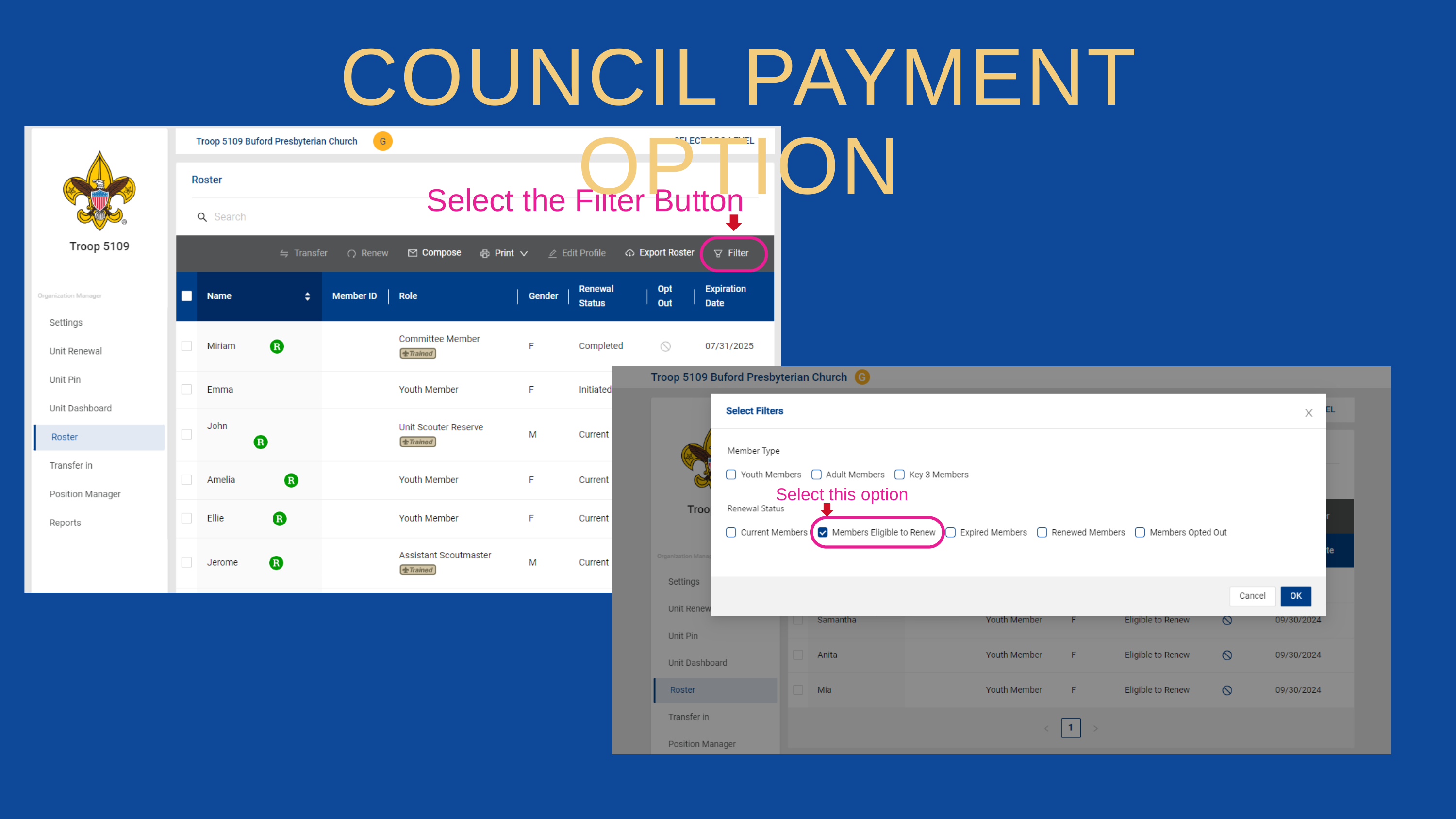

COUNCIL PAYMENT OPTION

Select the Filter Button

Select this option